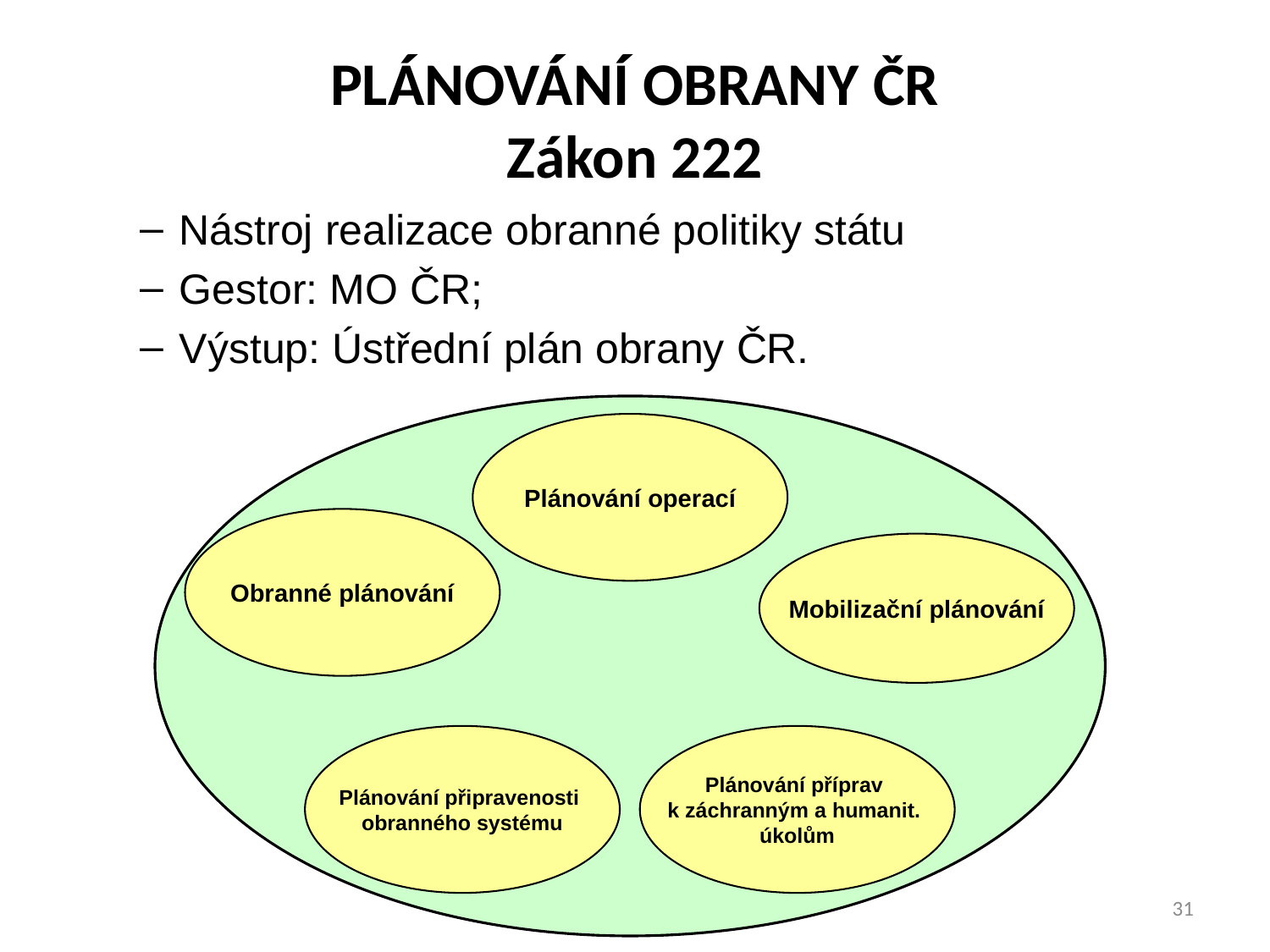

# PLÁNOVÁNÍ OBRANY ČR Zákon 222
Nástroj realizace obranné politiky státu
Gestor: MO ČR;
Výstup: Ústřední plán obrany ČR.

Plánování operací
Obranné plánování
Mobilizační plánování
Plánování příprav
k záchranným a humanit.
úkolům
Plánování připravenosti
obranného systému
31